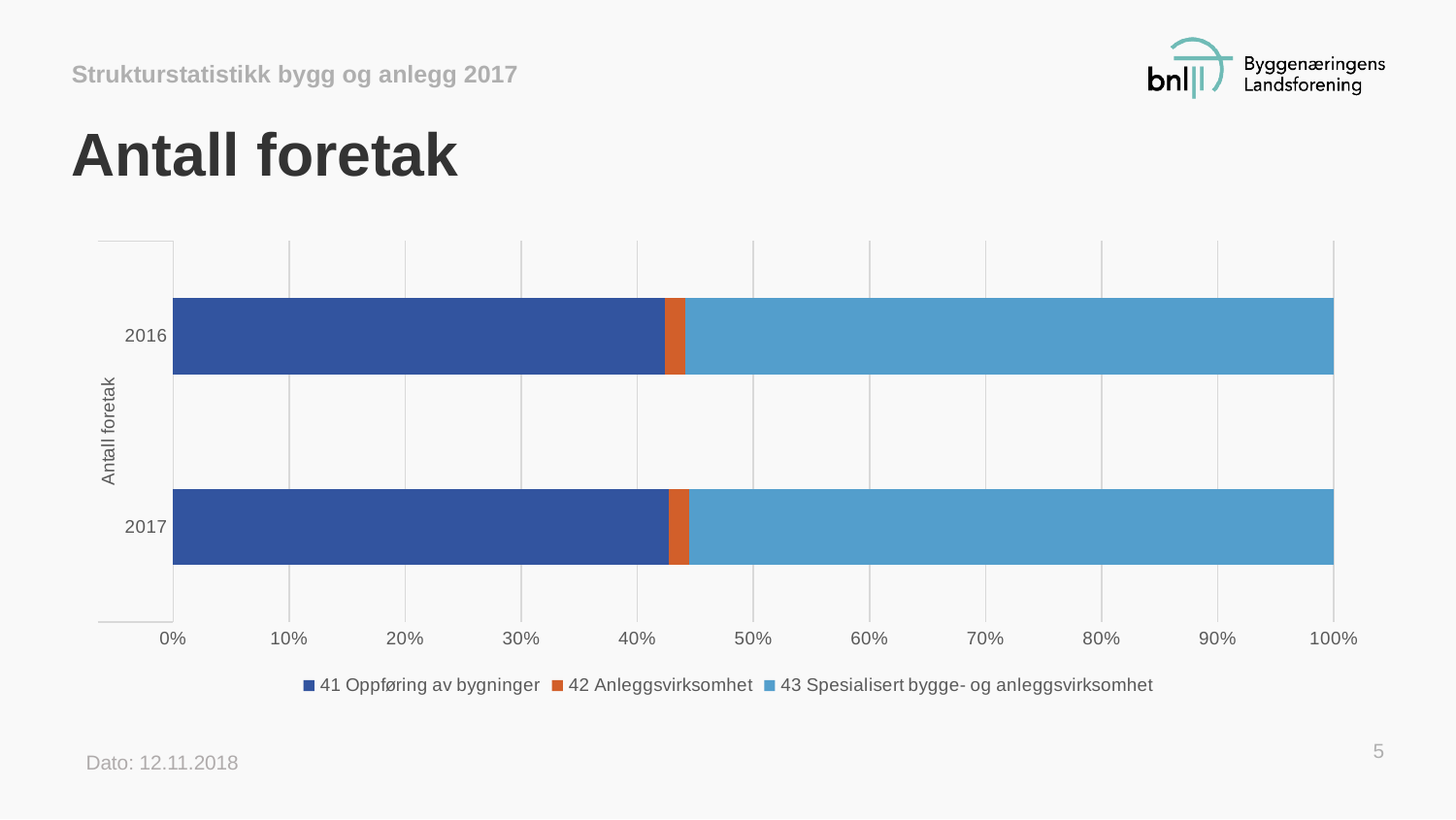

Strukturstatistikk bygg og anlegg 2017

# Antall foretak

### Chart

| Category | 41 Oppføring av bygninger | 42 Anleggsvirksomhet | 43 Spesialisert bygge- og anleggsvirksomhet |
|---|---|---|---|
| 2017 | 24714.0 | 985.0 | 32148.0 |
| 2016 | 24334.0 | 966.0 | 32077.0 |
5
Dato: 12.11.2018